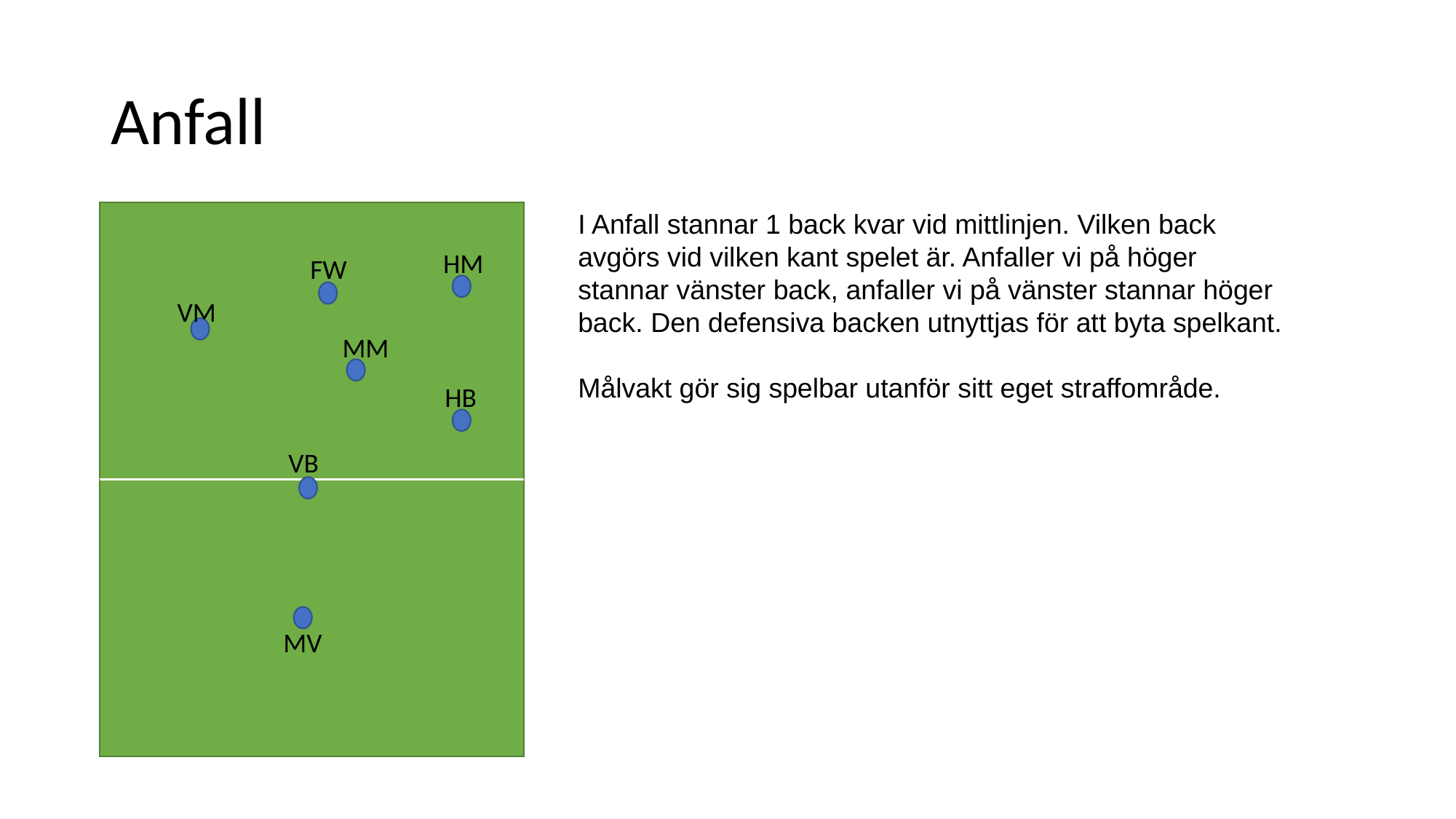

# Anfall
I Anfall stannar 1 back kvar vid mittlinjen. Vilken back avgörs vid vilken kant spelet är. Anfaller vi på höger stannar vänster back, anfaller vi på vänster stannar höger back. Den defensiva backen utnyttjas för att byta spelkant.

Målvakt gör sig spelbar utanför sitt eget straffområde.

HM
FW

VM

MM

HB

VB

MV